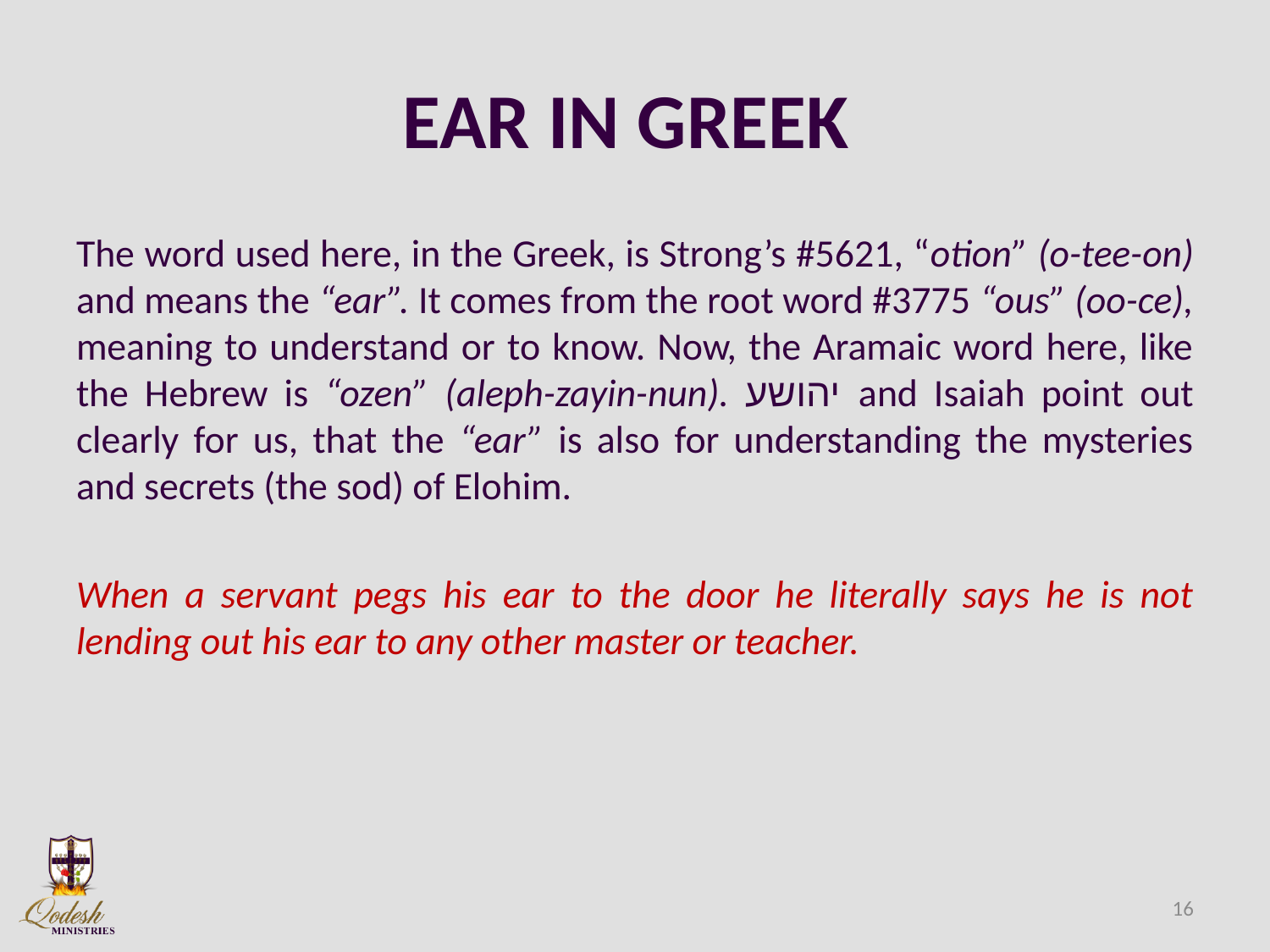

# EAR IN GREEK
The word used here, in the Greek, is Strong’s #5621, “otion” (o-tee-on) and means the “ear”. It comes from the root word #3775 “ous” (oo-ce), meaning to understand or to know. Now, the Aramaic word here, like the Hebrew is “ozen” (aleph-zayin-nun). יהושע and Isaiah point out clearly for us, that the “ear” is also for understanding the mysteries and secrets (the sod) of Elohim.

When a servant pegs his ear to the door he literally says he is not lending out his ear to any other master or teacher.
16